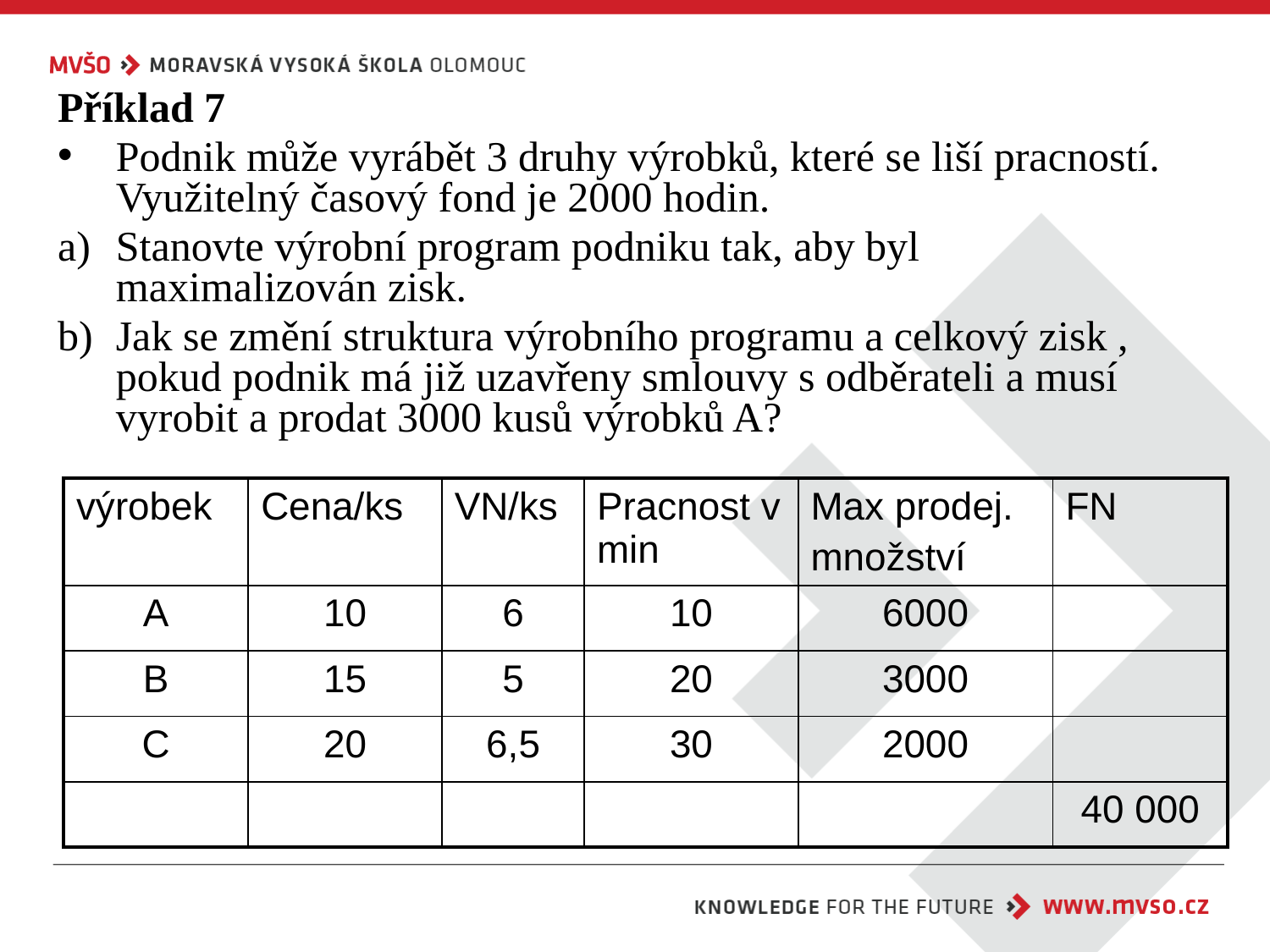

Příklad 7
Podnik může vyrábět 3 druhy výrobků, které se liší pracností. Využitelný časový fond je 2000 hodin.
Stanovte výrobní program podniku tak, aby byl maximalizován zisk.
Jak se změní struktura výrobního programu a celkový zisk , pokud podnik má již uzavřeny smlouvy s odběrateli a musí vyrobit a prodat 3000 kusů výrobků A?
| výrobek | Cena/ks | VN/ks | Pracnost v min | Max prodej. množství | FN |
| --- | --- | --- | --- | --- | --- |
| A | 10 | 6 | 10 | 6000 |  |
| B | 15 | 5 | 20 | 3000 |  |
| C | 20 | 6,5 | 30 | 2000 |  |
|  |  |  |  |  | 40 000 |